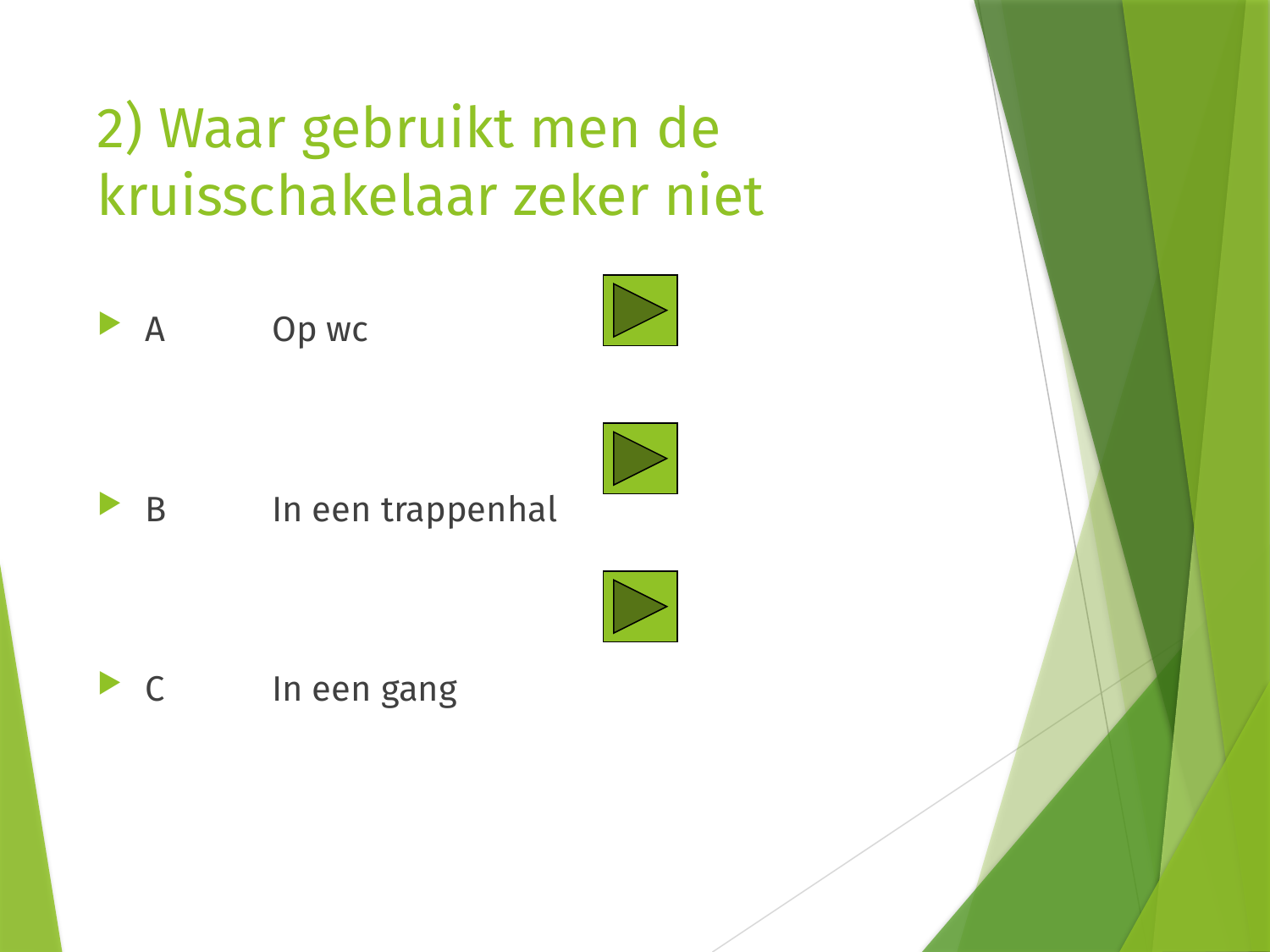

# 2) Waar gebruikt men de kruisschakelaar zeker niet

A	Op wc

B	In een trappenhal

C	In een gang